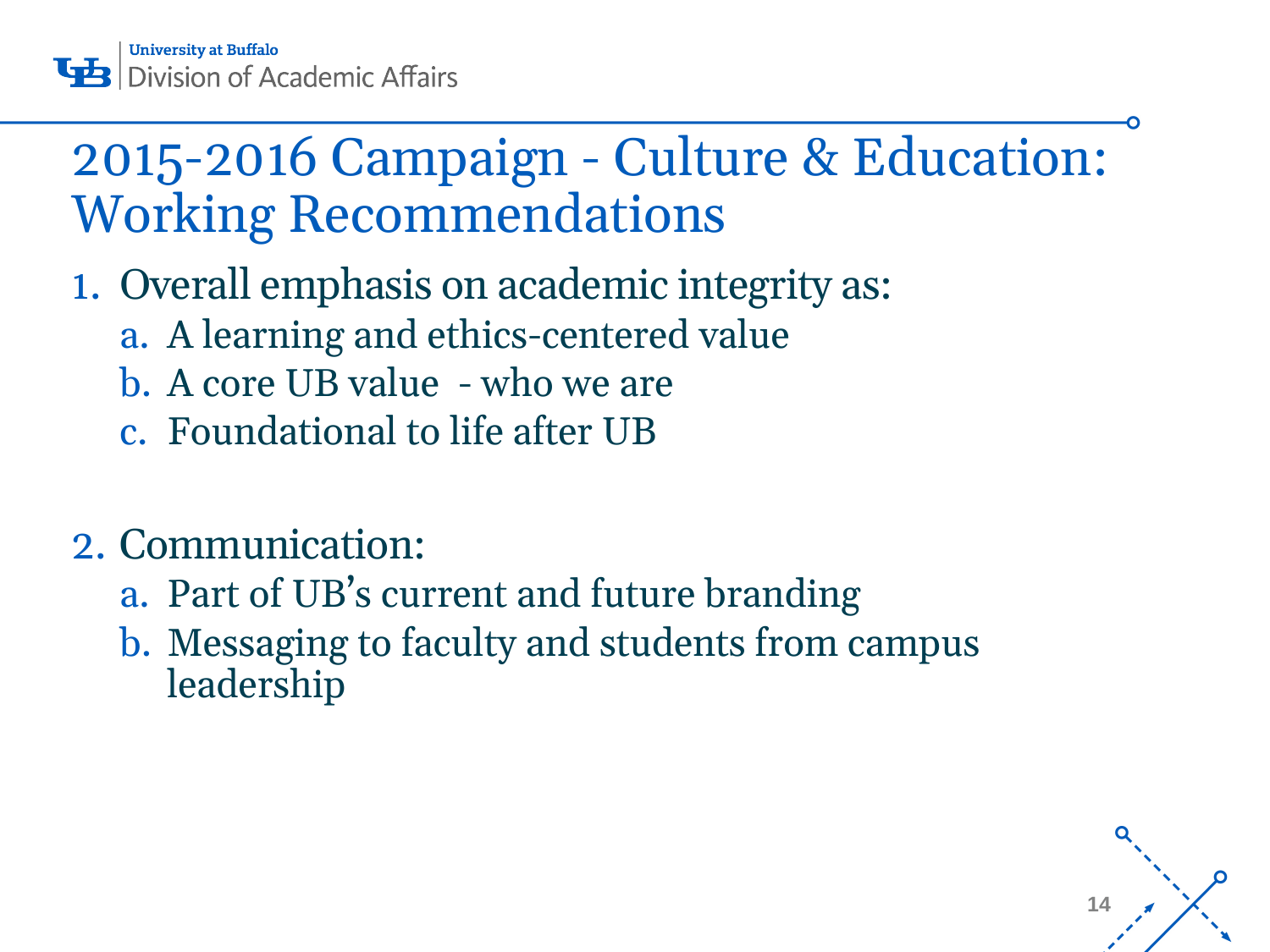

# 2015-2016 Campaign - Culture & Education: Working Recommendations
Overall emphasis on academic integrity as:
A learning and ethics-centered value
A core UB value  - who we are
Foundational to life after UB

Communication:
Part of UB’s current and future branding
Messaging to faculty and students from campus leadership